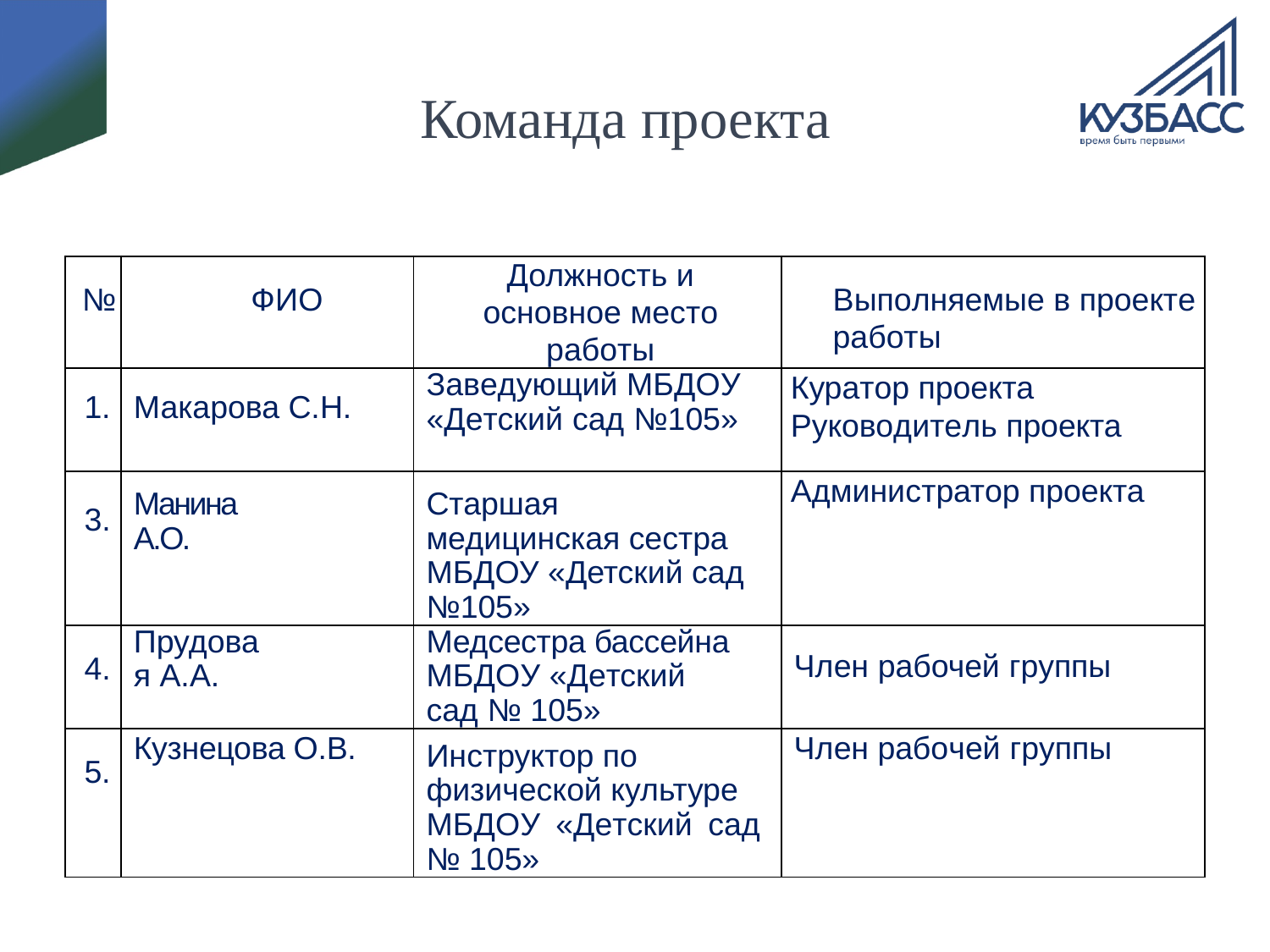

# Команда проекта
| № | ФИО | Должность и основное место работы | Выполняемые в проекте работы |
| --- | --- | --- | --- |
| 1. | Макарова С.Н. | Заведующий МБДОУ «Детский сад №105» | Куратор проекта Руководитель проекта |
| 3. | Манина А.О. | Старшая медицинская сестра МБДОУ «Детский сад №105» | Администратор проекта |
| 4. | Прудовая А.А. | Медсестра бассейна МБДОУ «Детский сад № 105» | Член рабочей группы |
| 5. | Кузнецова О.В. | Инструктор по физической культуре МБДОУ «Детский сад № 105» | Член рабочей группы |